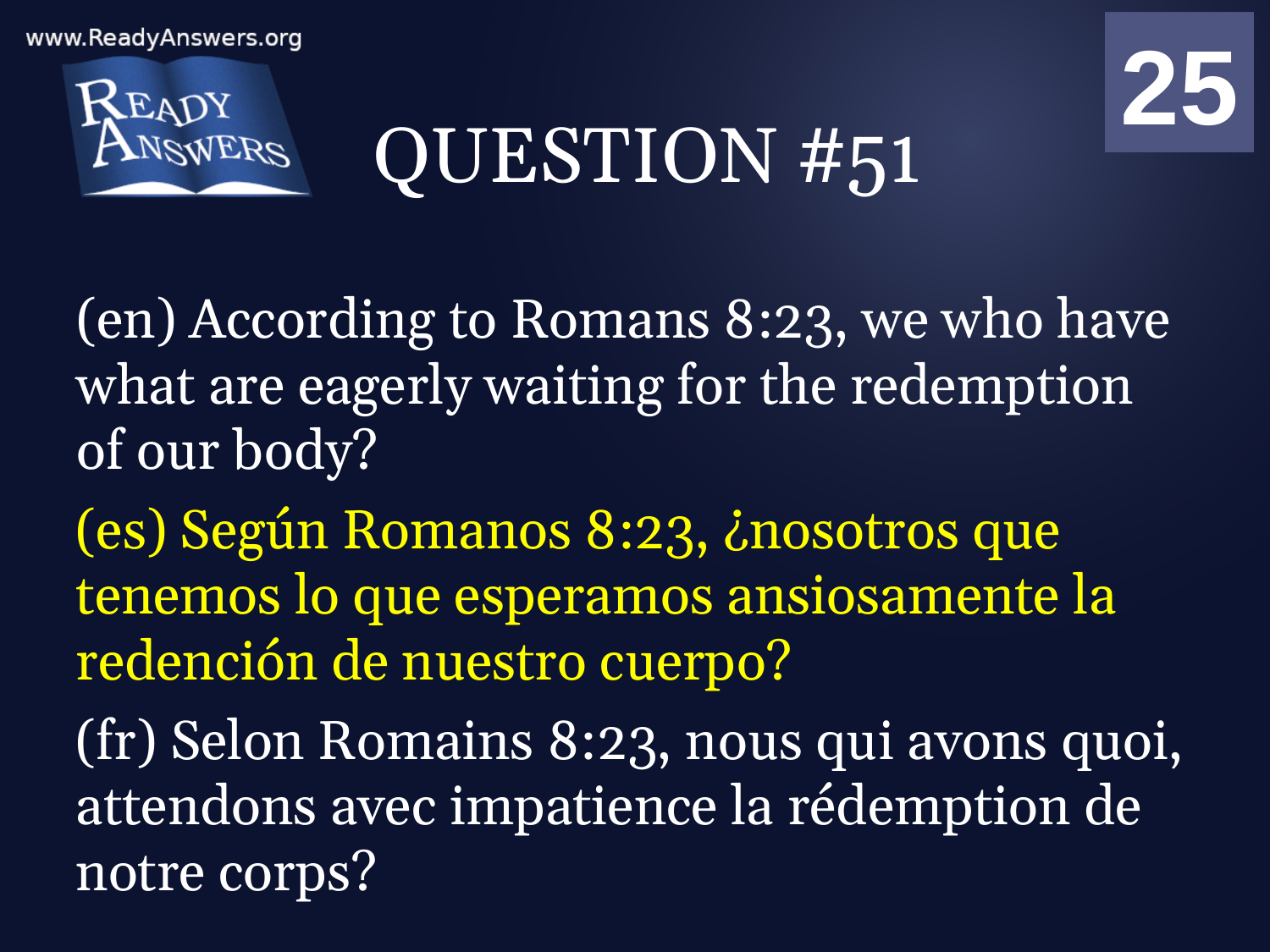

01
02
03
04
05
06
07
08
09
10
11
12
13
14
15
16
17
18
19
20
21
22
23
24
25
00
# QUESTION #51
(en) According to Romans 8:23, we who have what are eagerly waiting for the redemption of our body?
(es) Según Romanos 8:23, ¿nosotros que tenemos lo que esperamos ansiosamente la redención de nuestro cuerpo?
(fr) Selon Romains 8:23, nous qui avons quoi, attendons avec impatience la rédemption de notre corps?